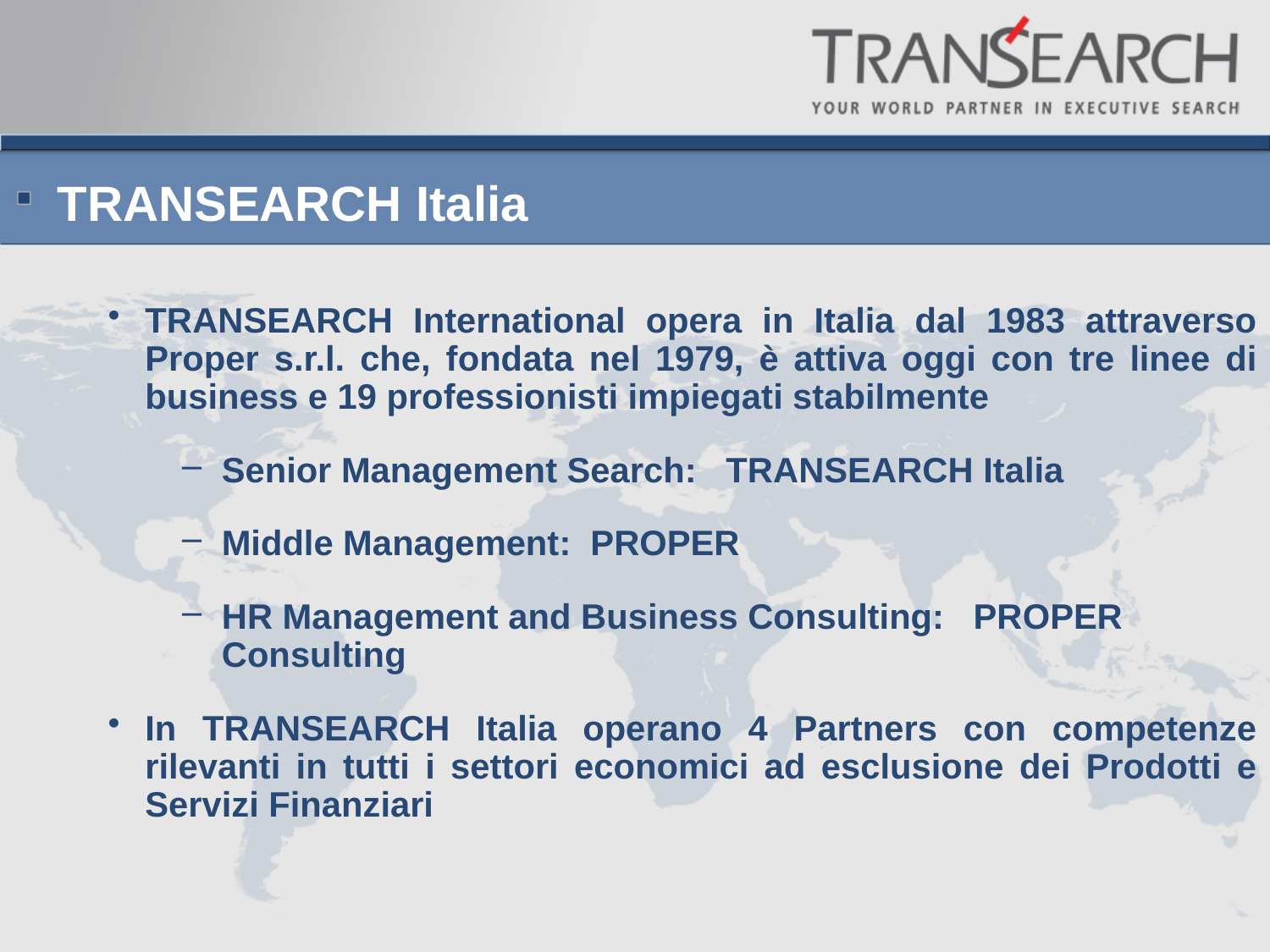

TRANSEARCH Italia
TRANSEARCH International opera in Italia dal 1983 attraverso Proper s.r.l. che, fondata nel 1979, è attiva oggi con tre linee di business e 19 professionisti impiegati stabilmente
Senior Management Search:   TRANSEARCH Italia
Middle Management:  PROPER
HR Management and Business Consulting:   PROPER Consulting
In TRANSEARCH Italia operano 4 Partners con competenze rilevanti in tutti i settori economici ad esclusione dei Prodotti e Servizi Finanziari